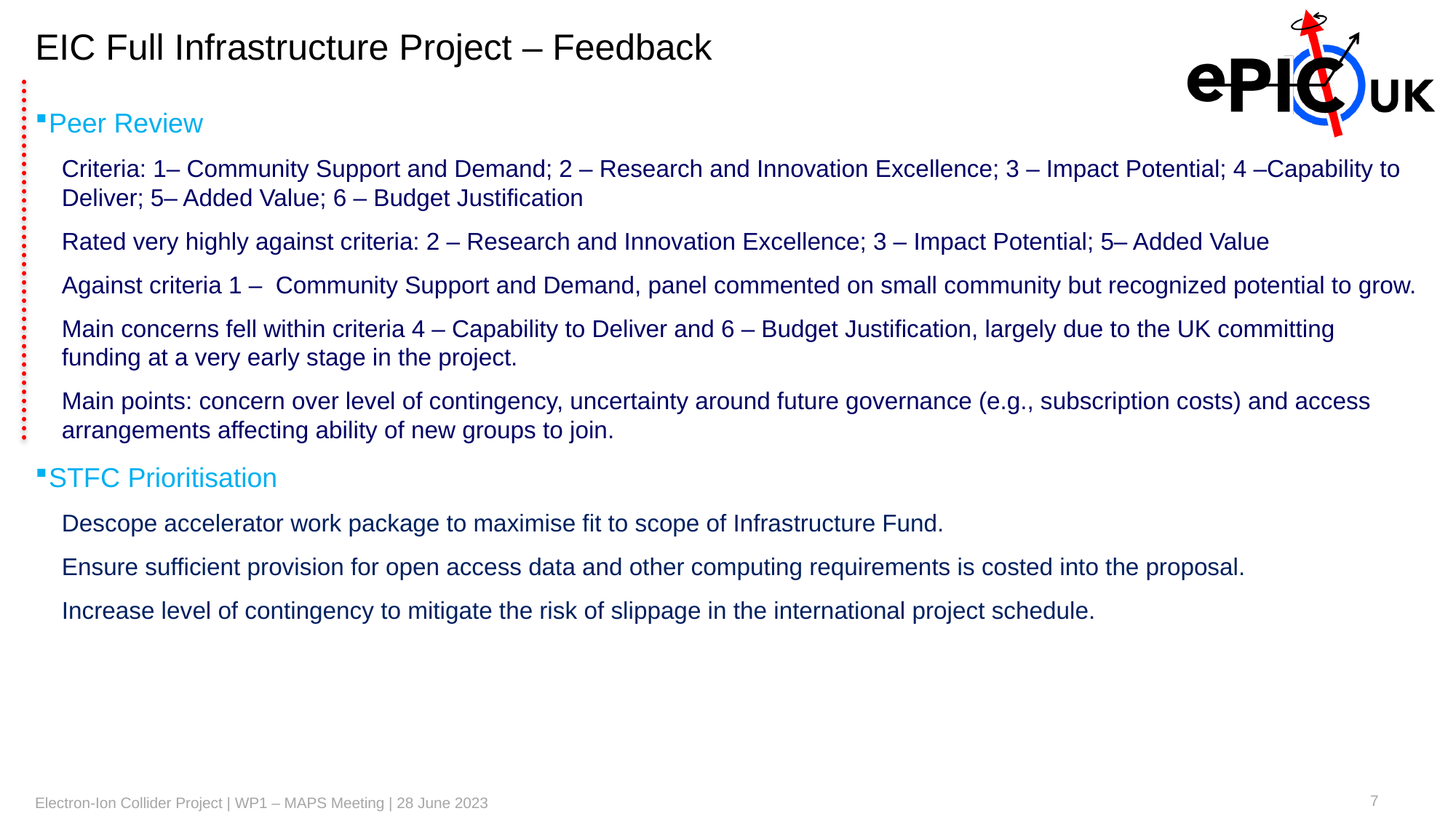

# EIC Full Infrastructure Project – Feedback
Peer Review
Criteria: 1– Community Support and Demand; 2 – Research and Innovation Excellence; 3 – Impact Potential; 4 –Capability to Deliver; 5– Added Value; 6 – Budget Justification
Rated very highly against criteria: 2 – Research and Innovation Excellence; 3 – Impact Potential; 5– Added Value
Against criteria 1 –  Community Support and Demand, panel commented on small community but recognized potential to grow.
Main concerns fell within criteria 4 – Capability to Deliver and 6 – Budget Justification, largely due to the UK committing funding at a very early stage in the project.
Main points: concern over level of contingency, uncertainty around future governance (e.g., subscription costs) and access arrangements affecting ability of new groups to join.
STFC Prioritisation
Descope accelerator work package to maximise fit to scope of Infrastructure Fund.
Ensure sufficient provision for open access data and other computing requirements is costed into the proposal.
Increase level of contingency to mitigate the risk of slippage in the international project schedule.